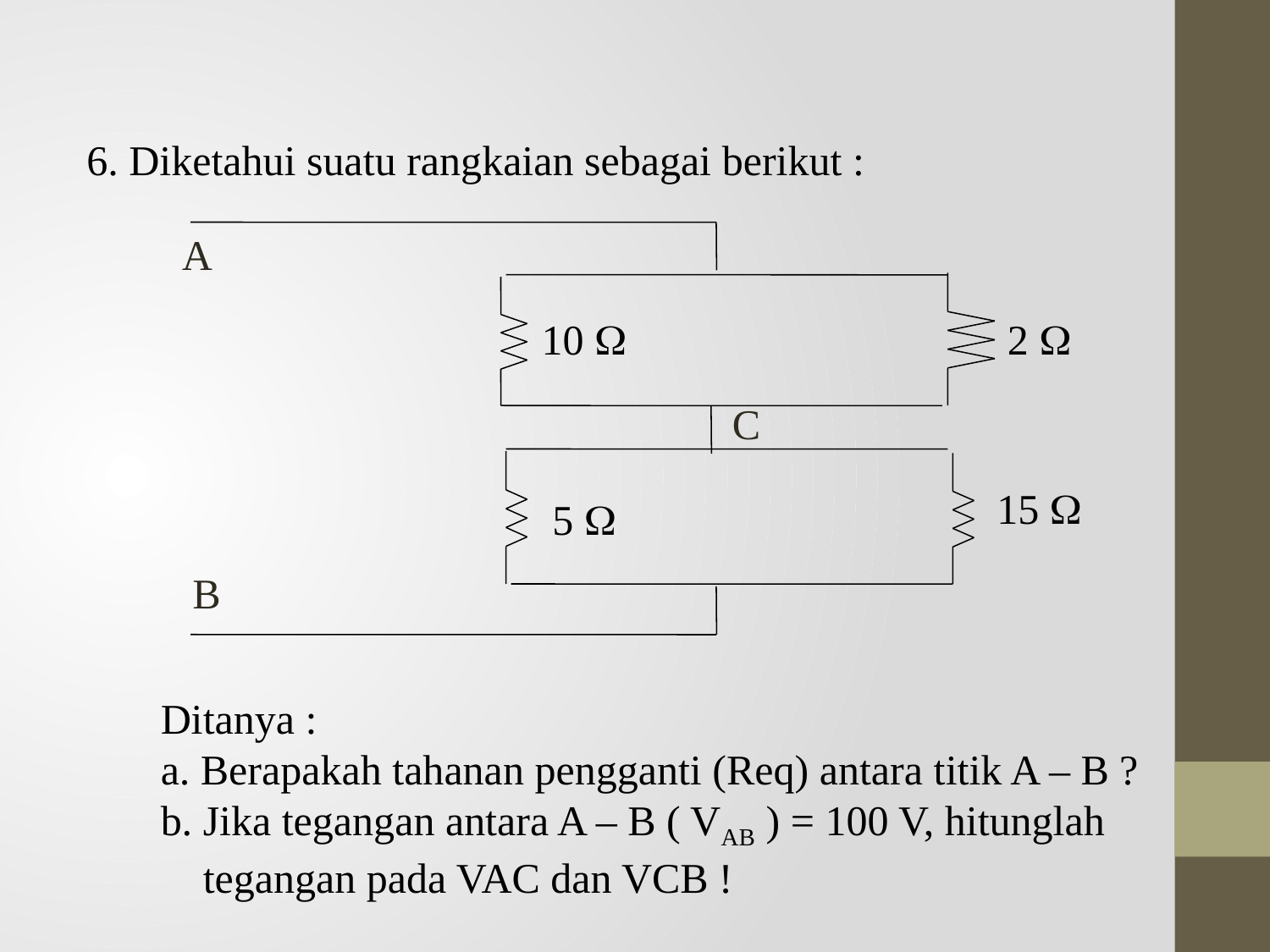

6. Diketahui suatu rangkaian sebagai berikut :

       Ditanya :
       a. Berapakah tahanan pengganti (Req) antara titik A – B ?
       b. Jika tegangan antara A – B ( VAB ) = 100 V, hitunglah
           tegangan pada VAC dan VCB !
A

10 Ω
2 Ω
C
15 Ω
5 Ω
B